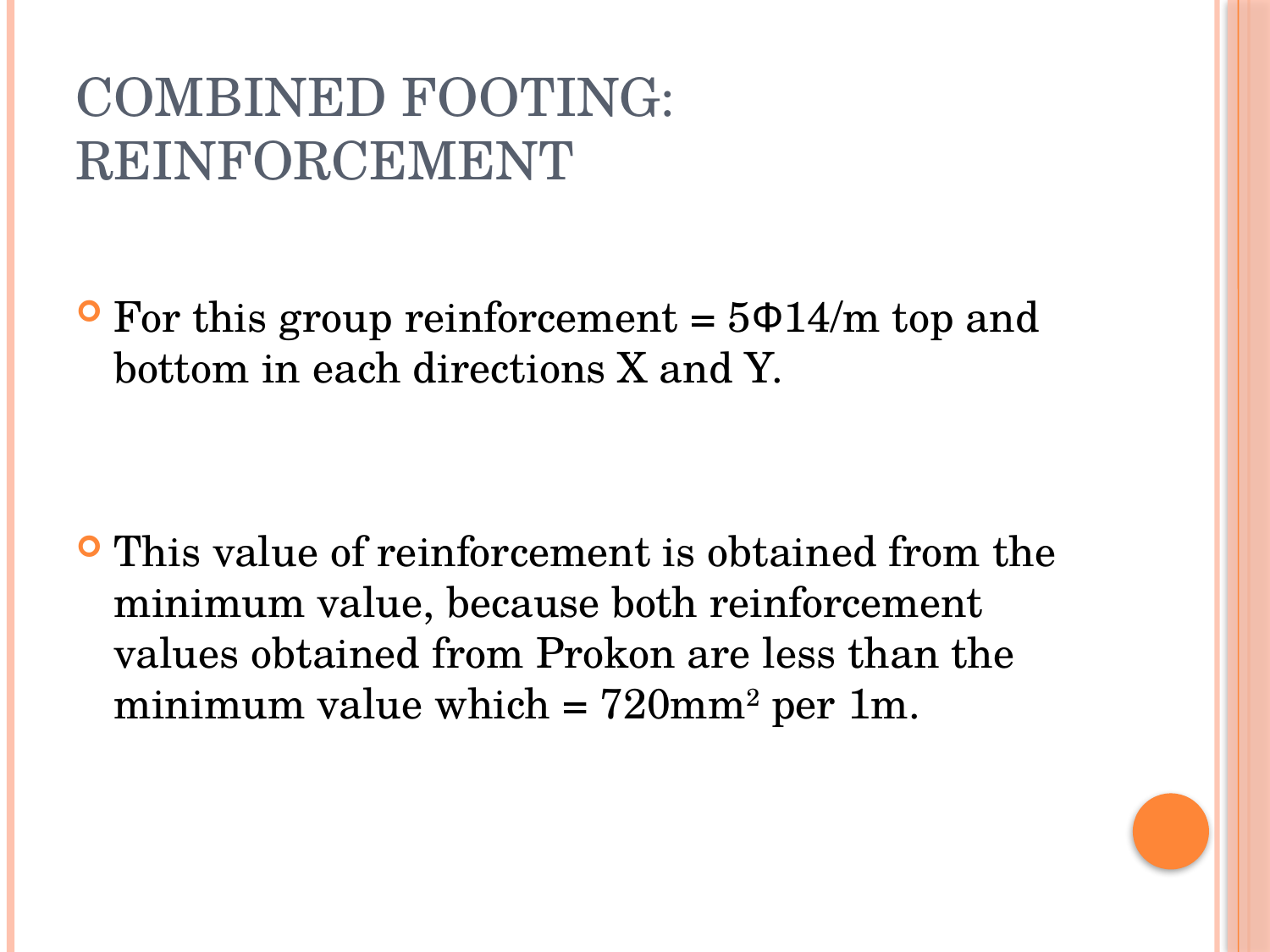

# Combined footing: Reinforcement

For this group reinforcement = 5Ф14/m top and bottom in each directions X and Y.

This value of reinforcement is obtained from the minimum value, because both reinforcement values obtained from Prokon are less than the minimum value which = 720mm2 per 1m.